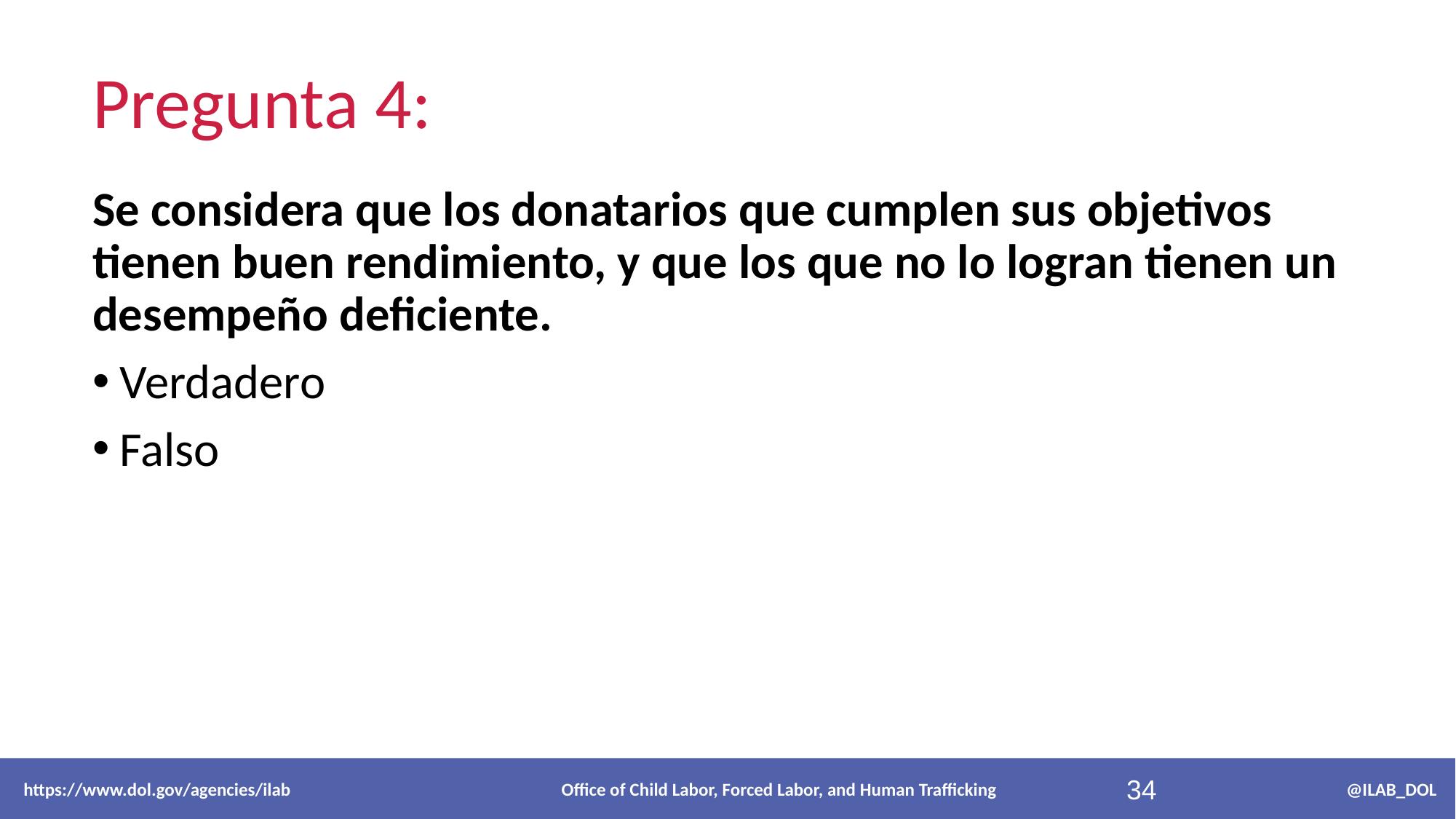

# Pregunta 4:
Se considera que los donatarios que cumplen sus objetivos tienen buen rendimiento, y que los que no lo logran tienen un desempeño deficiente.
Verdadero
Falso
   https://www.dol.gov/agencies/ilab                                                                 Office of Child Labor, Forced Labor, and Human Trafficking                                                                                    @ILAB_DOL
34